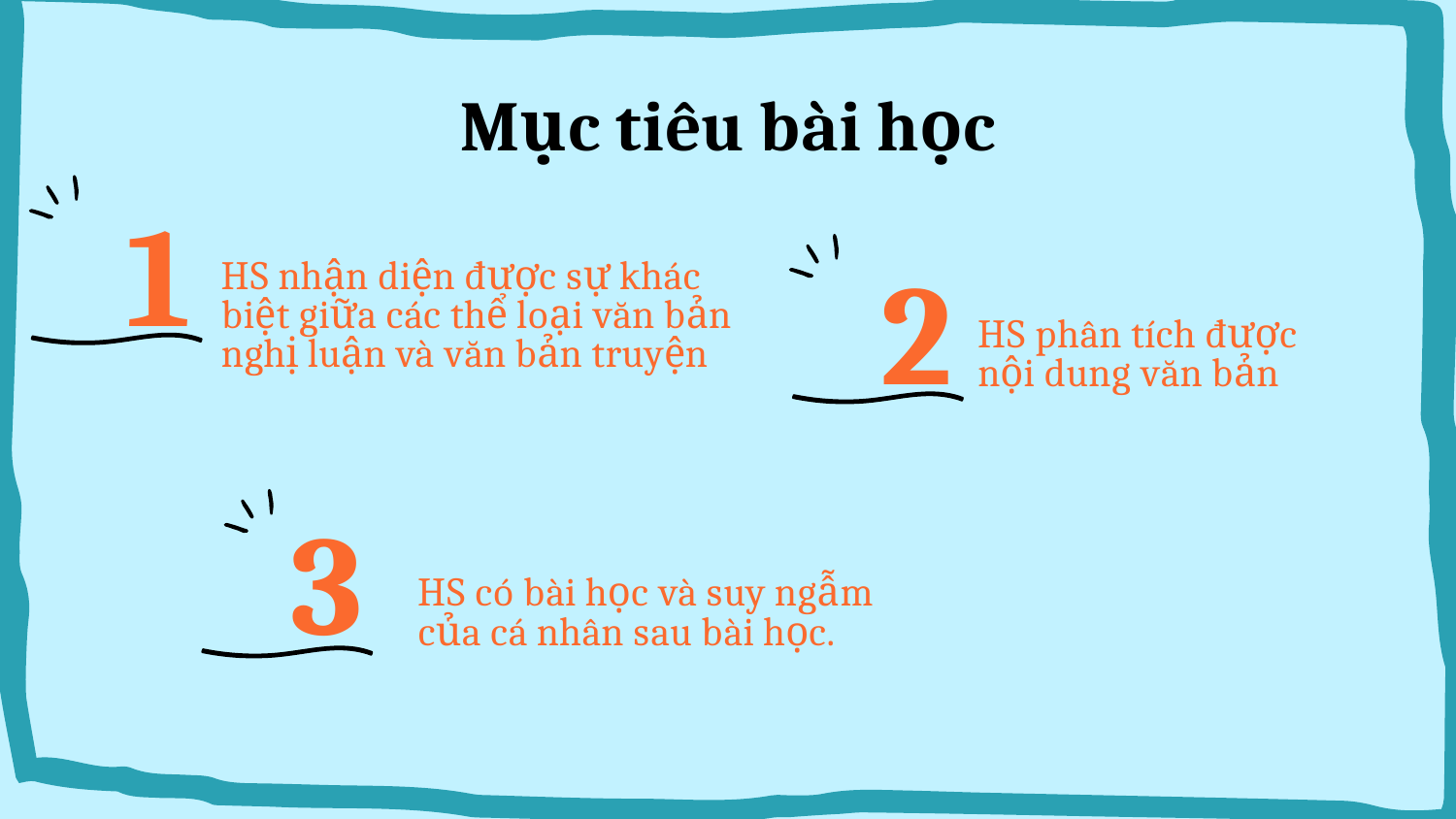

# Mục tiêu bài học

1

HS nhận diện được sự khác biệt giữa các thể loại văn bản nghị luận và văn bản truyện
2
HS phân tích được nội dung văn bản

3
HS có bài học và suy ngẫm của cá nhân sau bài học.